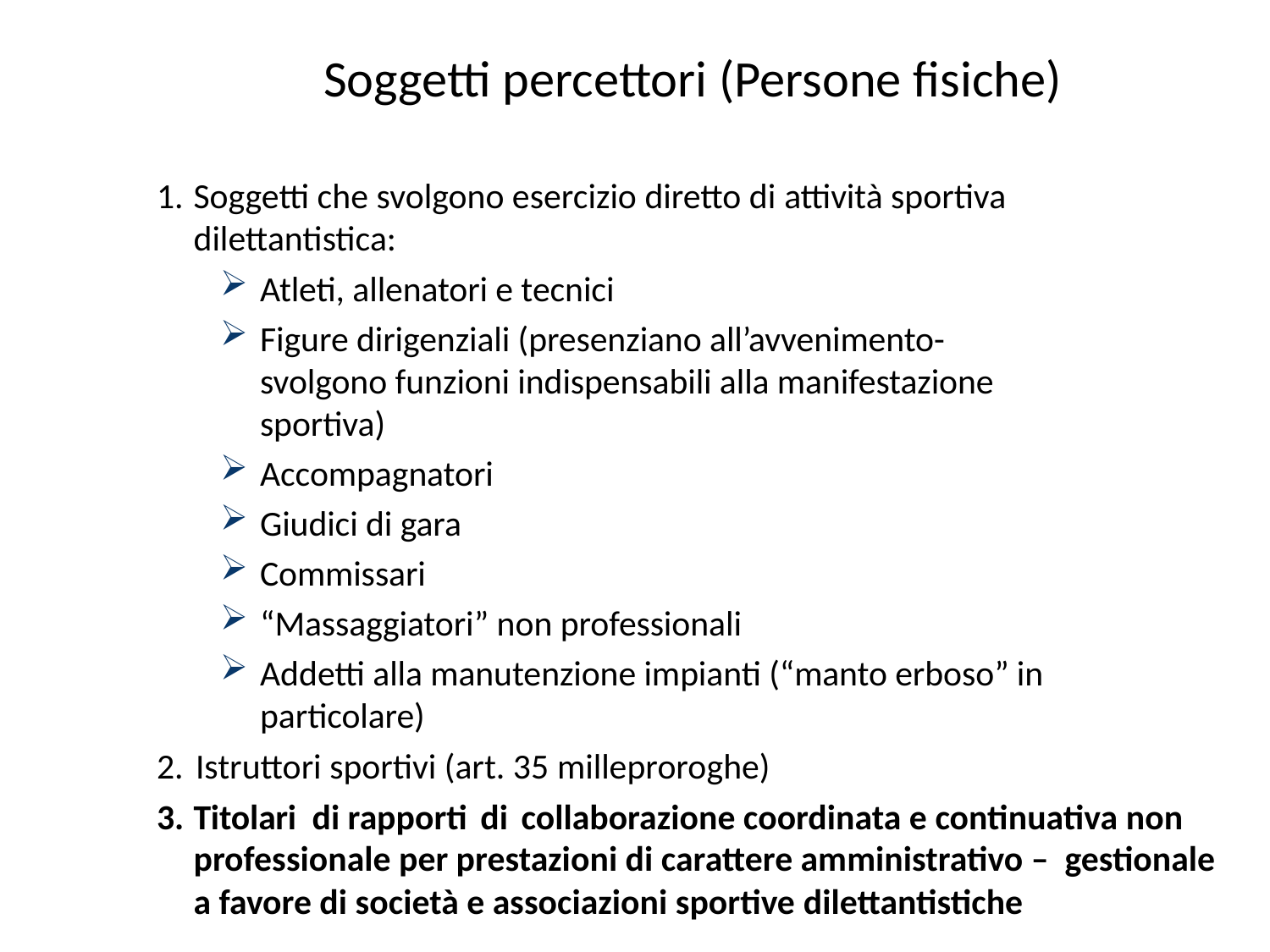

# Soggetti percettori (Persone fisiche)

Soggetti che svolgono esercizio diretto di attività sportiva  dilettantistica:
Atleti, allenatori e tecnici
Figure dirigenziali (presenziano all’avvenimento-svolgono funzioni indispensabili alla manifestazione sportiva)
Accompagnatori
Giudici di gara
Commissari
“Massaggiatori” non professionali
Addetti alla manutenzione impianti (“manto erboso” in particolare)
Istruttori sportivi (art. 35 milleproroghe)
Titolari  di rapporti di collaborazione coordinata e continuativa non  professionale per prestazioni di carattere amministrativo –  gestionale a favore di società e associazioni sportive dilettantistiche